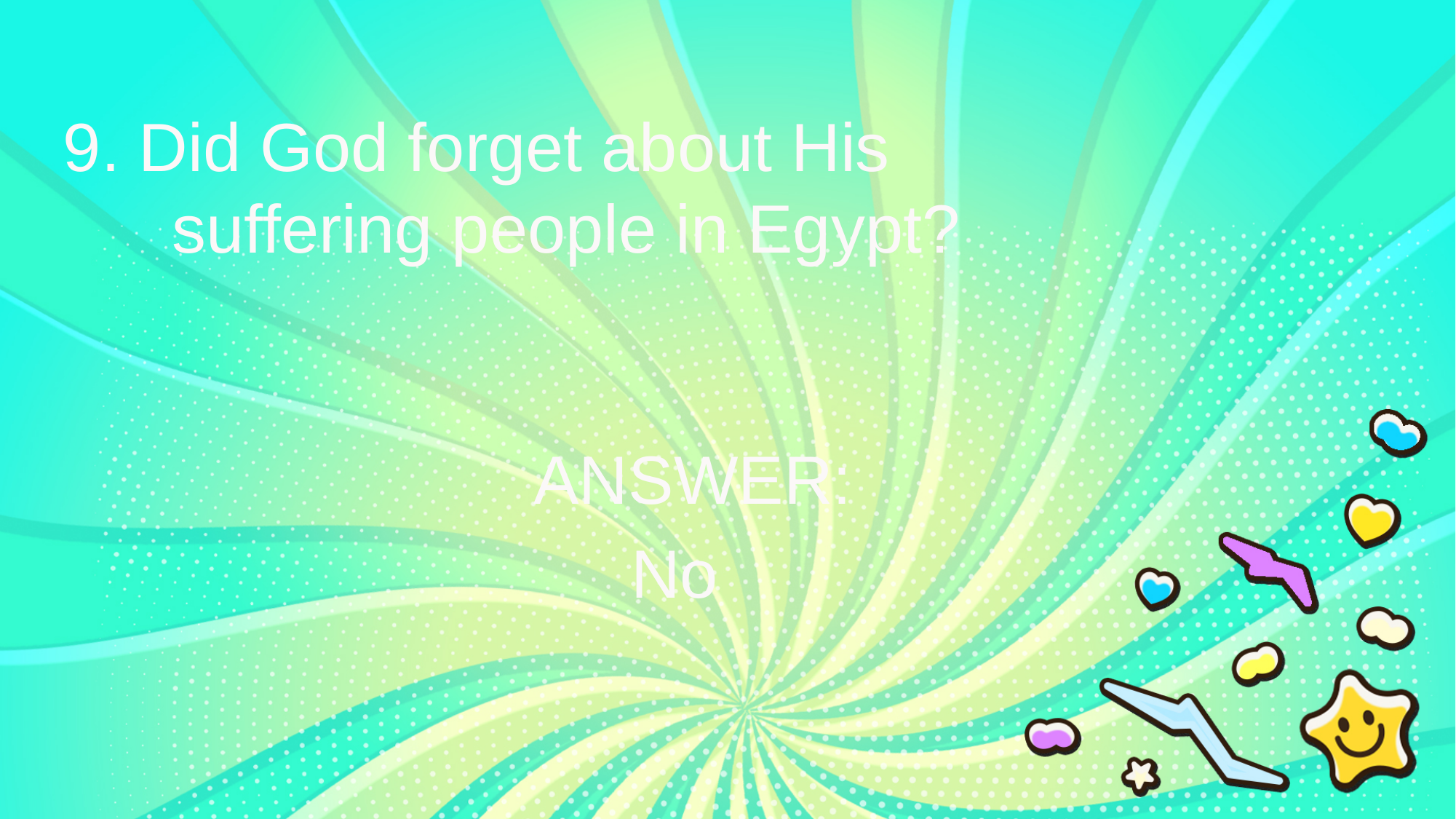

9. Did God forget about His
	suffering people in Egypt?
ANSWER:
No